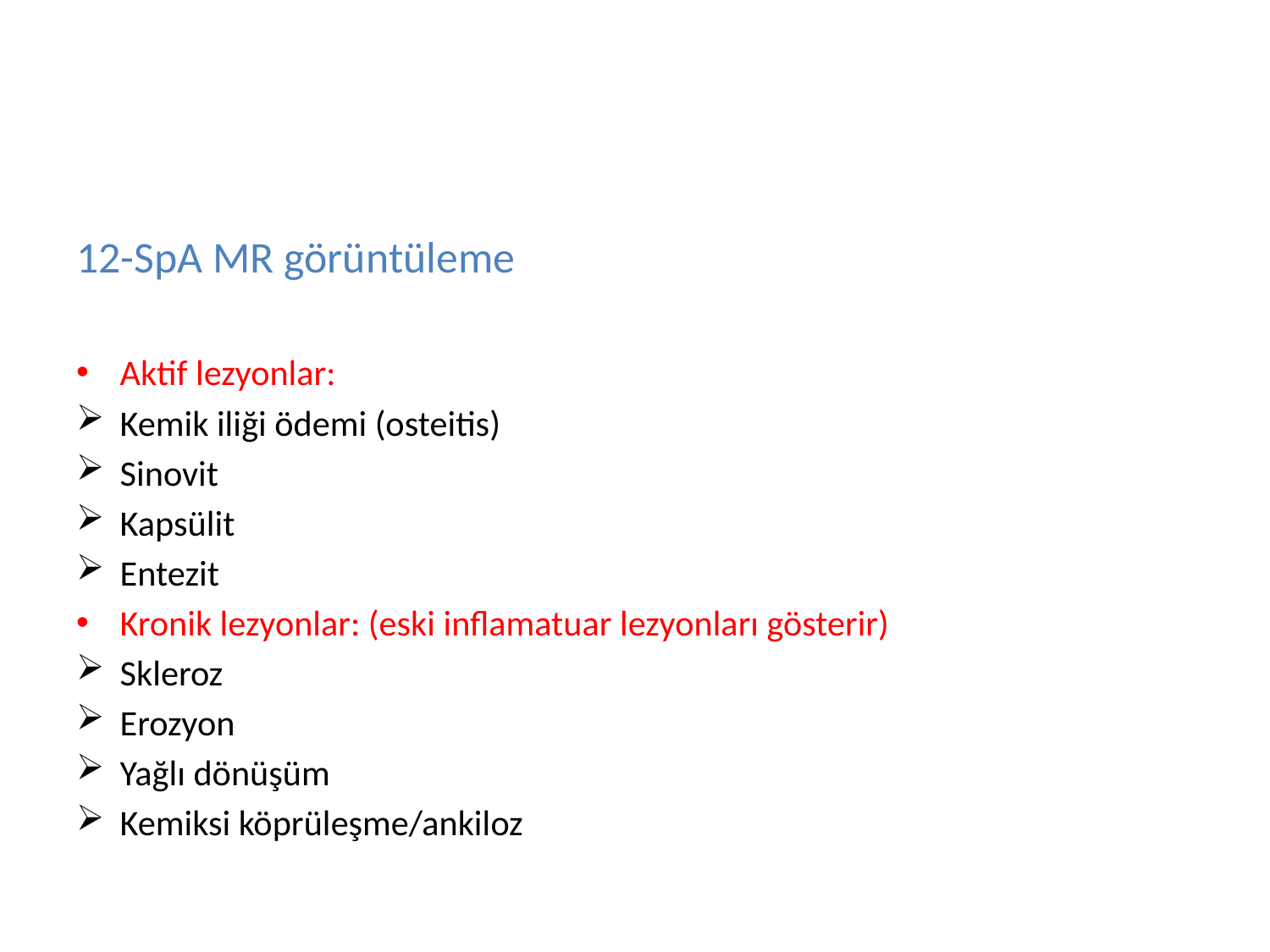

#
12-SpA MR görüntüleme

Aktif lezyonlar:
Kemik iliği ödemi (osteitis)
Sinovit
Kapsülit
Entezit
Kronik lezyonlar: (eski inflamatuar lezyonları gösterir)
Skleroz
Erozyon
Yağlı dönüşüm
Kemiksi köprüleşme/ankiloz